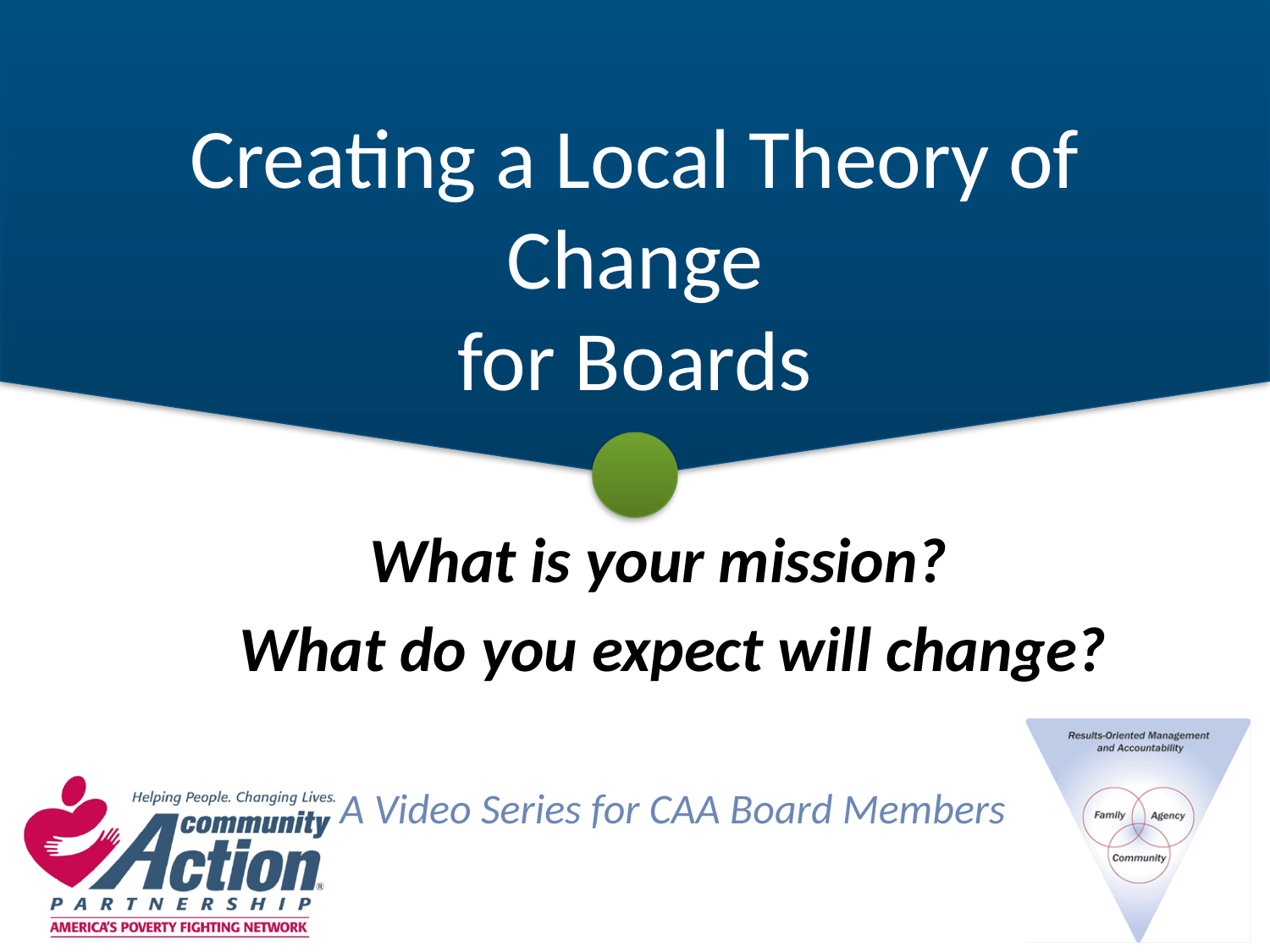

# Creating a Local Theory of Change for Boards
What is your mission?
What do you expect will change?

A Video Series for CAA Board Members